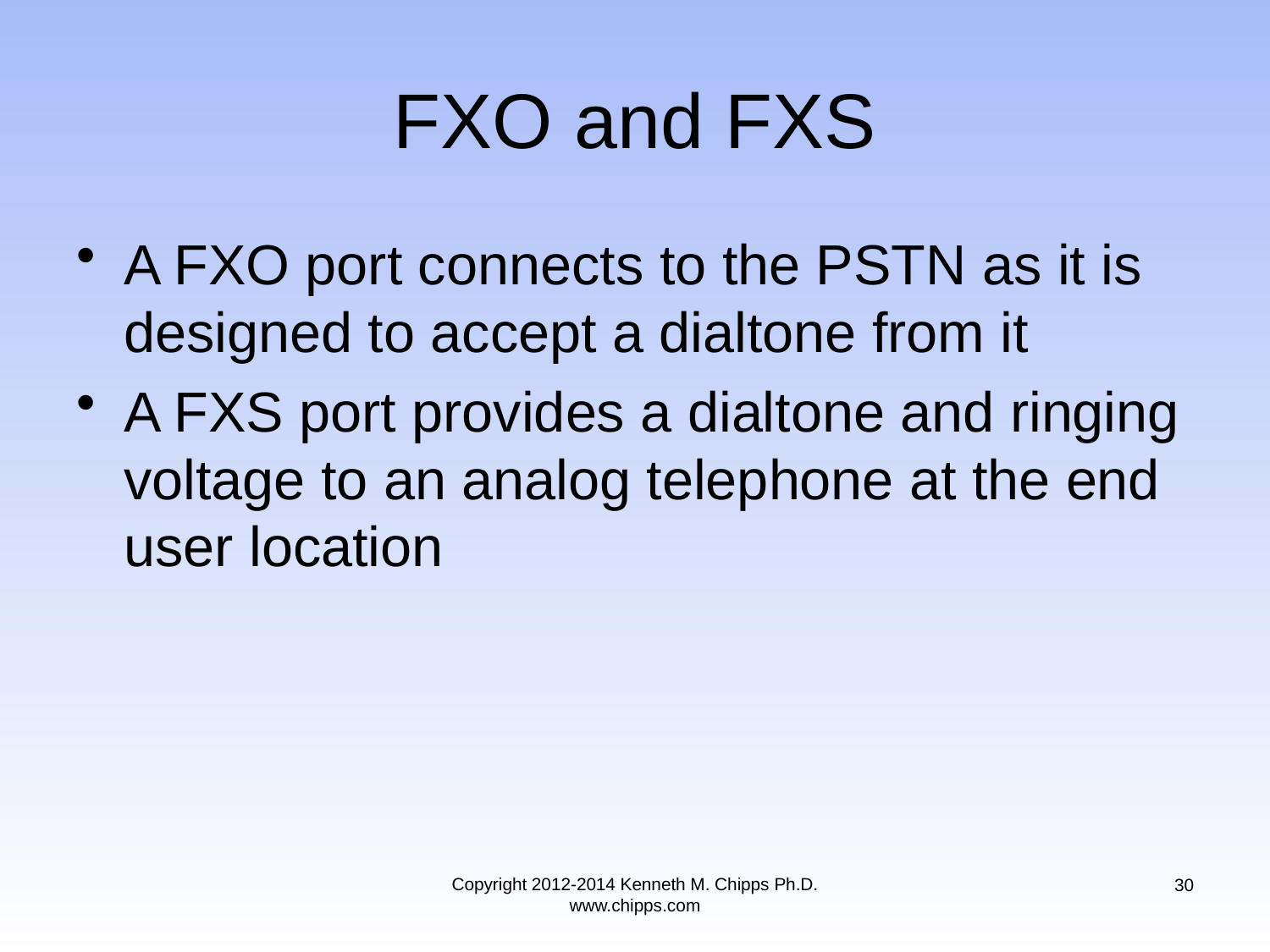

# FXO and FXS
A FXO port connects to the PSTN as it is designed to accept a dialtone from it
A FXS port provides a dialtone and ringing voltage to an analog telephone at the end user location
Copyright 2012-2014 Kenneth M. Chipps Ph.D. www.chipps.com
30